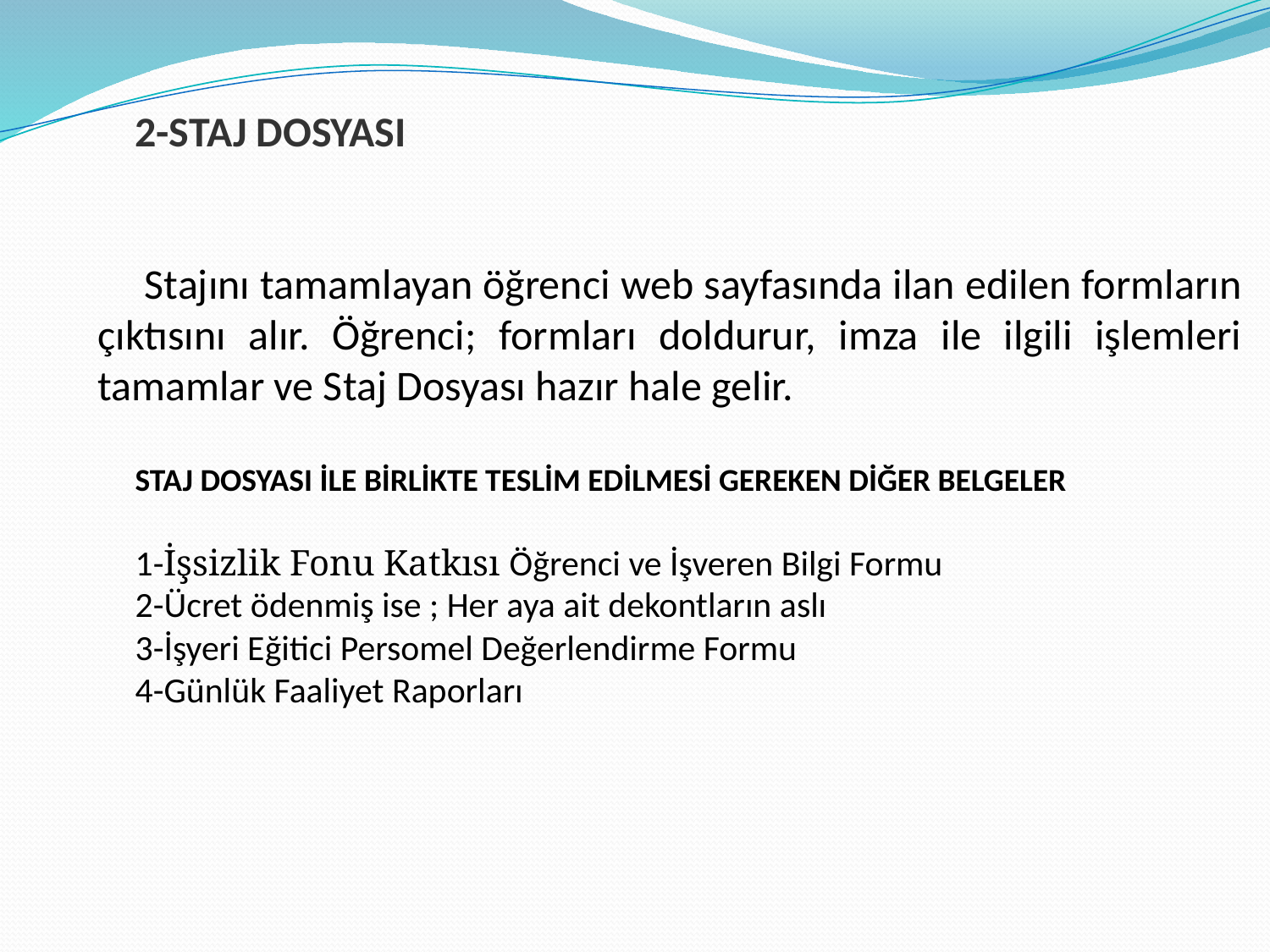

2-STAJ DOSYASI

 Stajını tamamlayan öğrenci web sayfasında ilan edilen formların çıktısını alır. Öğrenci; formları doldurur, imza ile ilgili işlemleri tamamlar ve Staj Dosyası hazır hale gelir.

STAJ DOSYASI İLE BİRLİKTE TESLİM EDİLMESİ GEREKEN DİĞER BELGELER

1-İşsizlik Fonu Katkısı Öğrenci ve İşveren Bilgi Formu
2-Ücret ödenmiş ise ; Her aya ait dekontların aslı
3-İşyeri Eğitici Persomel Değerlendirme Formu
4-Günlük Faaliyet Raporları